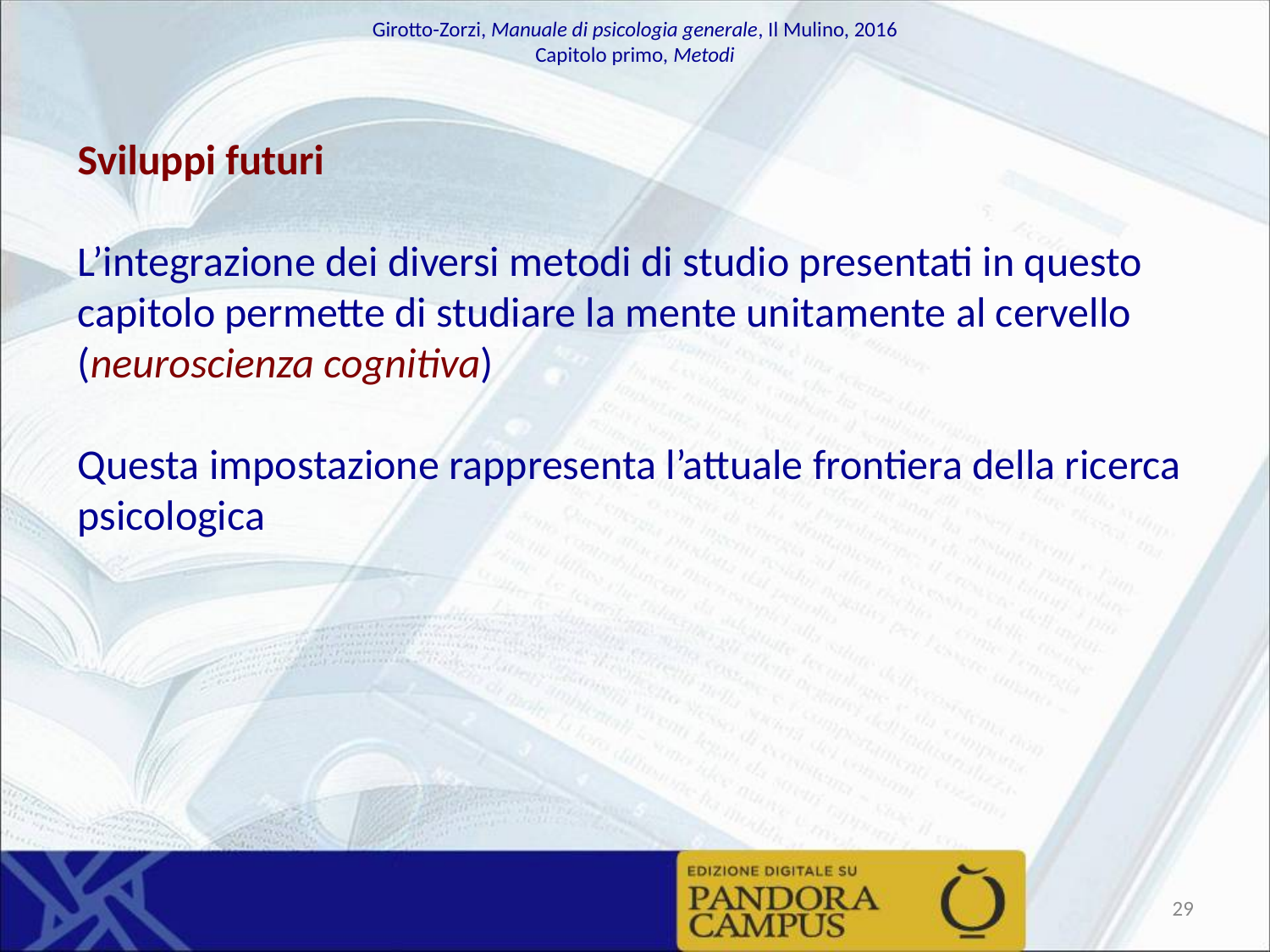

Sviluppi futuri

L’integrazione dei diversi metodi di studio presentati in questo capitolo permette di studiare la mente unitamente al cervello (neuroscienza cognitiva)

Questa impostazione rappresenta l’attuale frontiera della ricerca psicologica

29